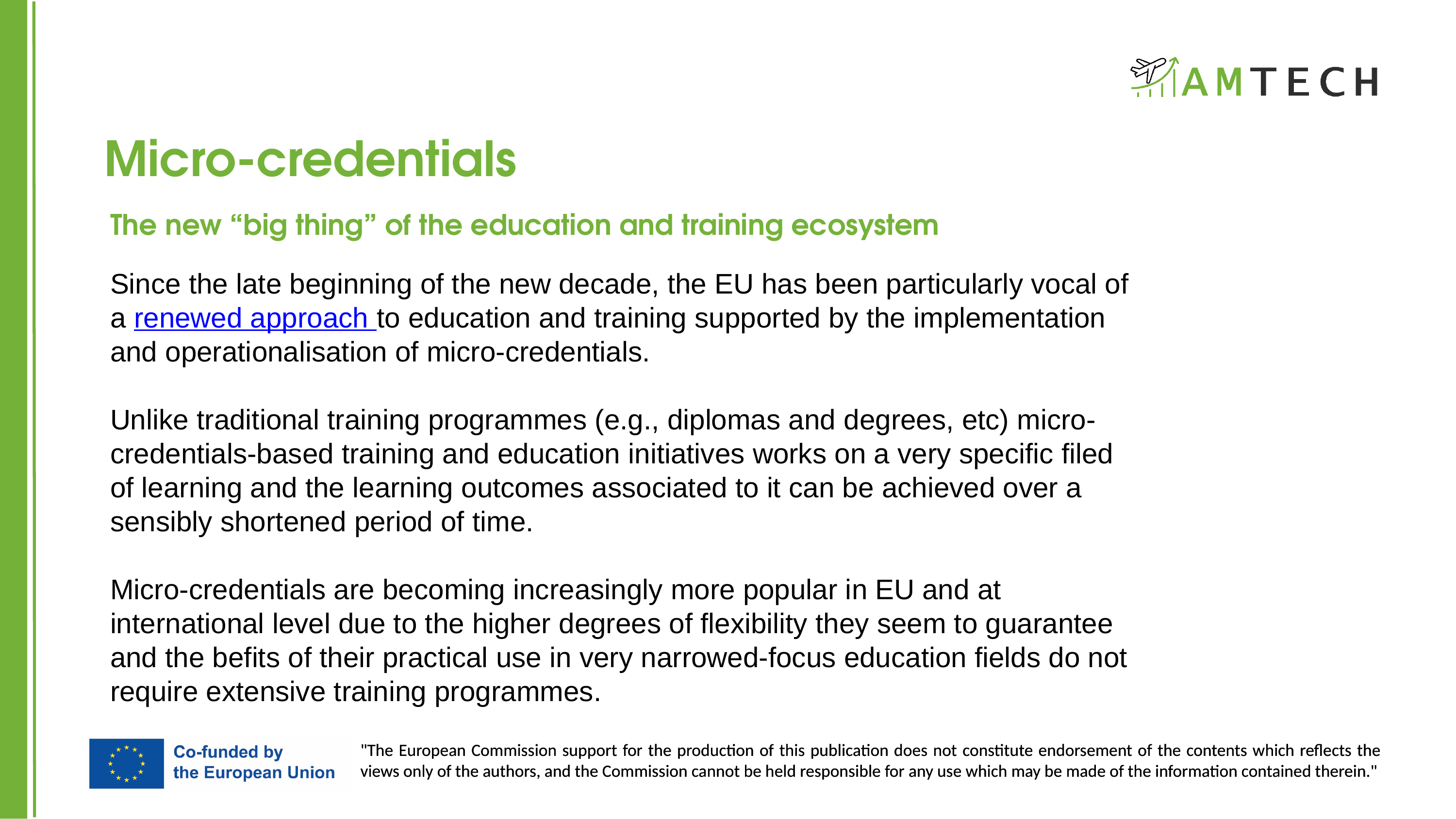

Micro-credentials
The new “big thing” of the education and training ecosystem
Since the late beginning of the new decade, the EU has been particularly vocal of a renewed approach to education and training supported by the implementation and operationalisation of micro-credentials.

Unlike traditional training programmes (e.g., diplomas and degrees, etc) micro-credentials-based training and education initiatives works on a very specific filed of learning and the learning outcomes associated to it can be achieved over a sensibly shortened period of time.

Micro-credentials are becoming increasingly more popular in EU and at international level due to the higher degrees of flexibility they seem to guarantee and the befits of their practical use in very narrowed-focus education fields do not require extensive training programmes.